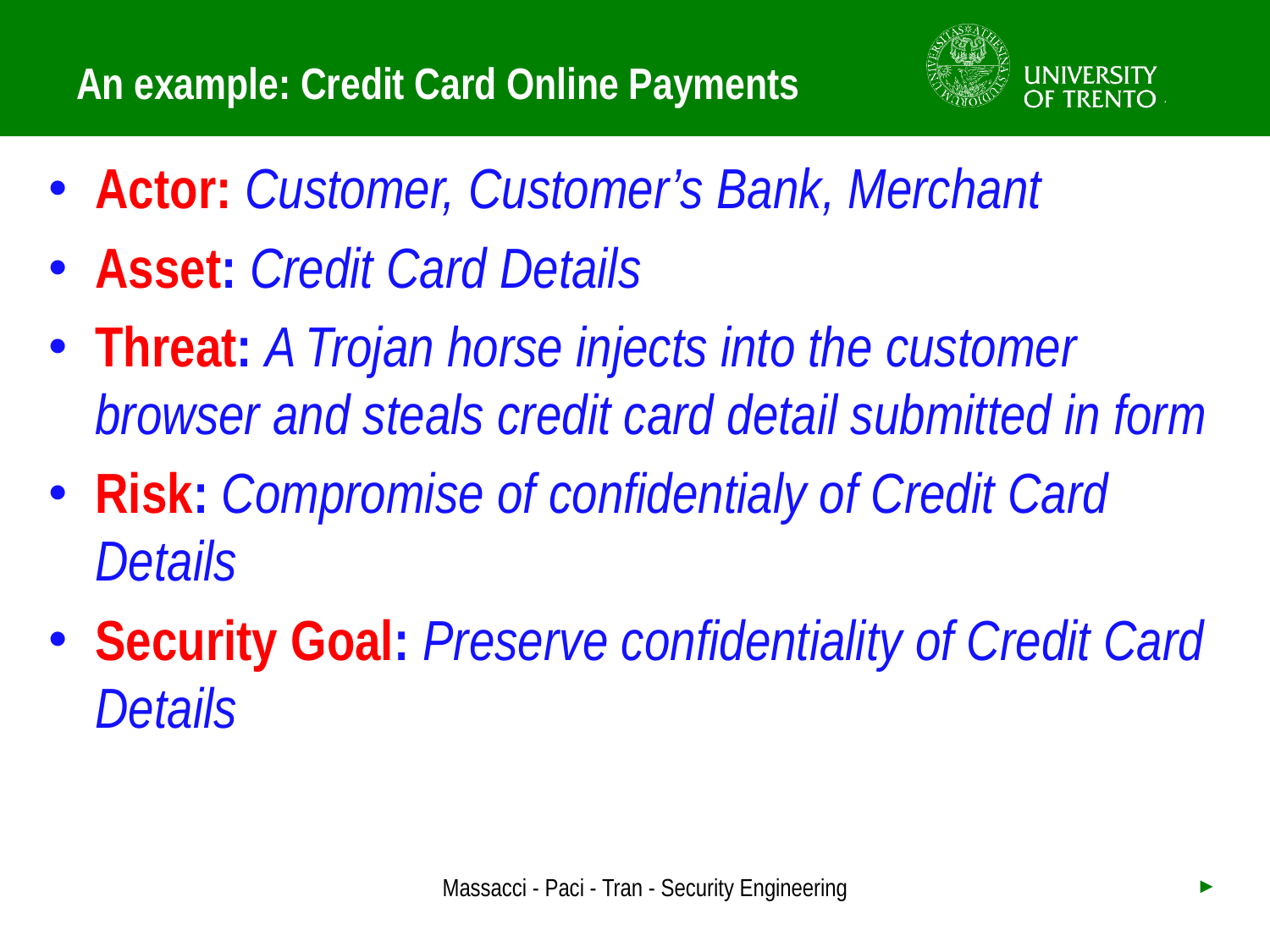

# An example: Credit Card Online Payments
Actor: Customer, Customer’s Bank, Merchant
Asset: Credit Card Details
Threat: A Trojan horse injects into the customer browser and steals credit card detail submitted in form
Risk: Compromise of confidentialy of Credit Card Details
Security Goal: Preserve confidentiality of Credit Card Details

Massacci - Paci - Tran - Security Engineering
►